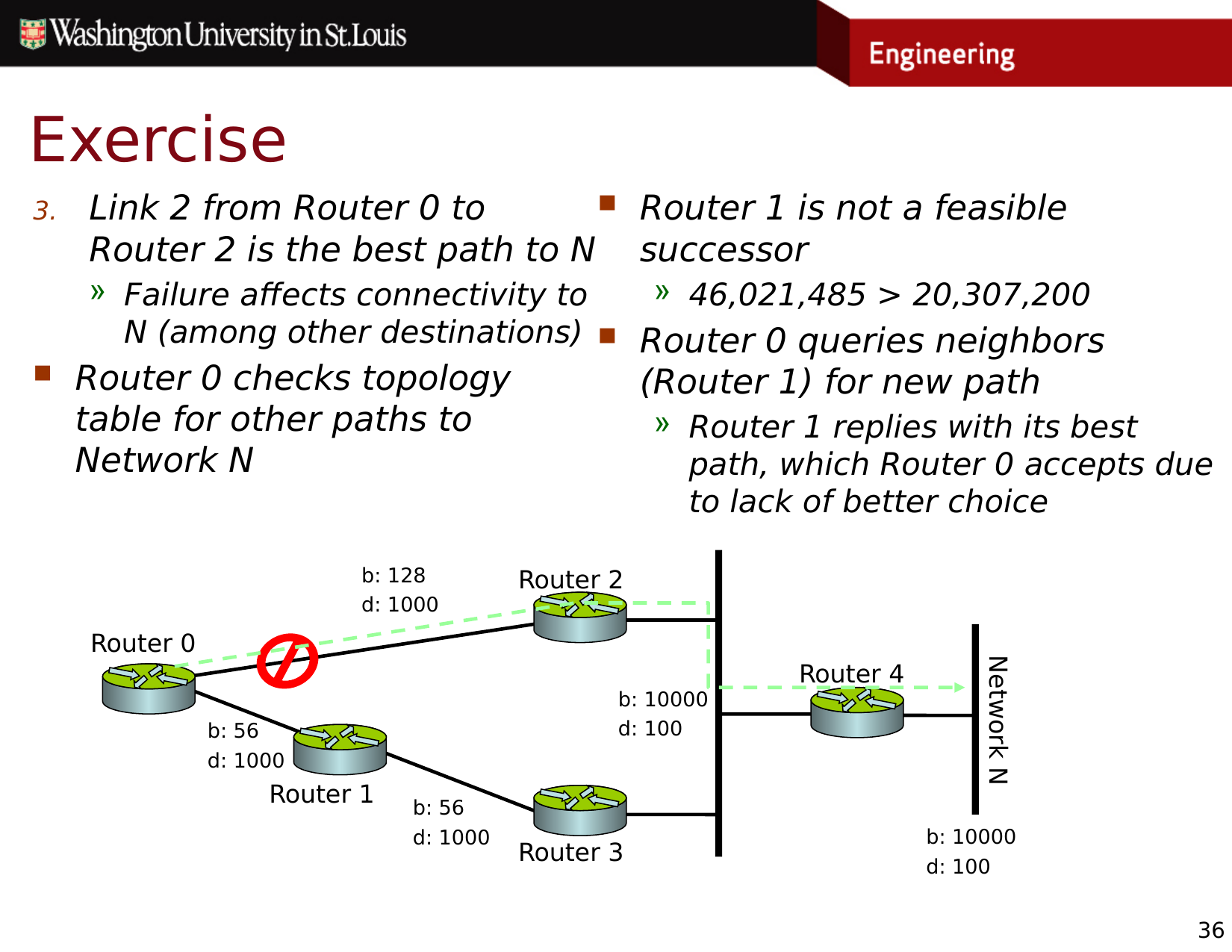

# Exercise
Link 2 from Router 0 to Router 2 is the best path to N
Failure affects connectivity to N (among other destinations)
Router 0 checks topology table for other paths to Network N
Router 1 is not a feasible successor
46,021,485 > 20,307,200
Router 0 queries neighbors (Router 1) for new path
Router 1 replies with its best path, which Router 0 accepts due to lack of better choice

Router 2
b: 128
d: 1000

Router 0

Network N
Router 4

b: 10000
d: 100

b: 56
d: 1000

Router 1

b: 56
d: 1000

b: 10000
d: 100
Router 3
36